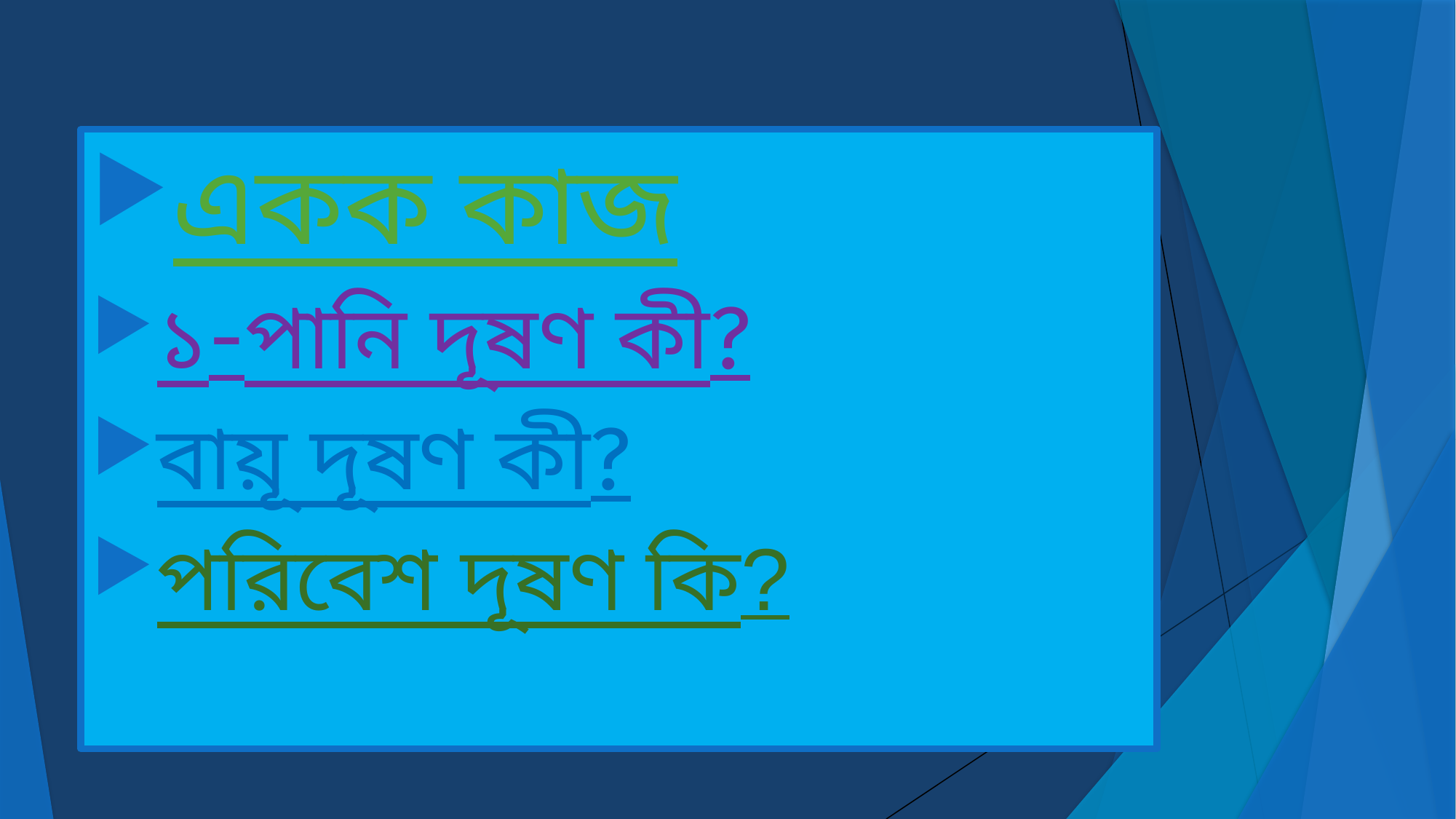

একক কাজ
১-পানি দূষণ কী?
বায়ূ দূষণ কী?
পরিবেশ দূষণ কি?